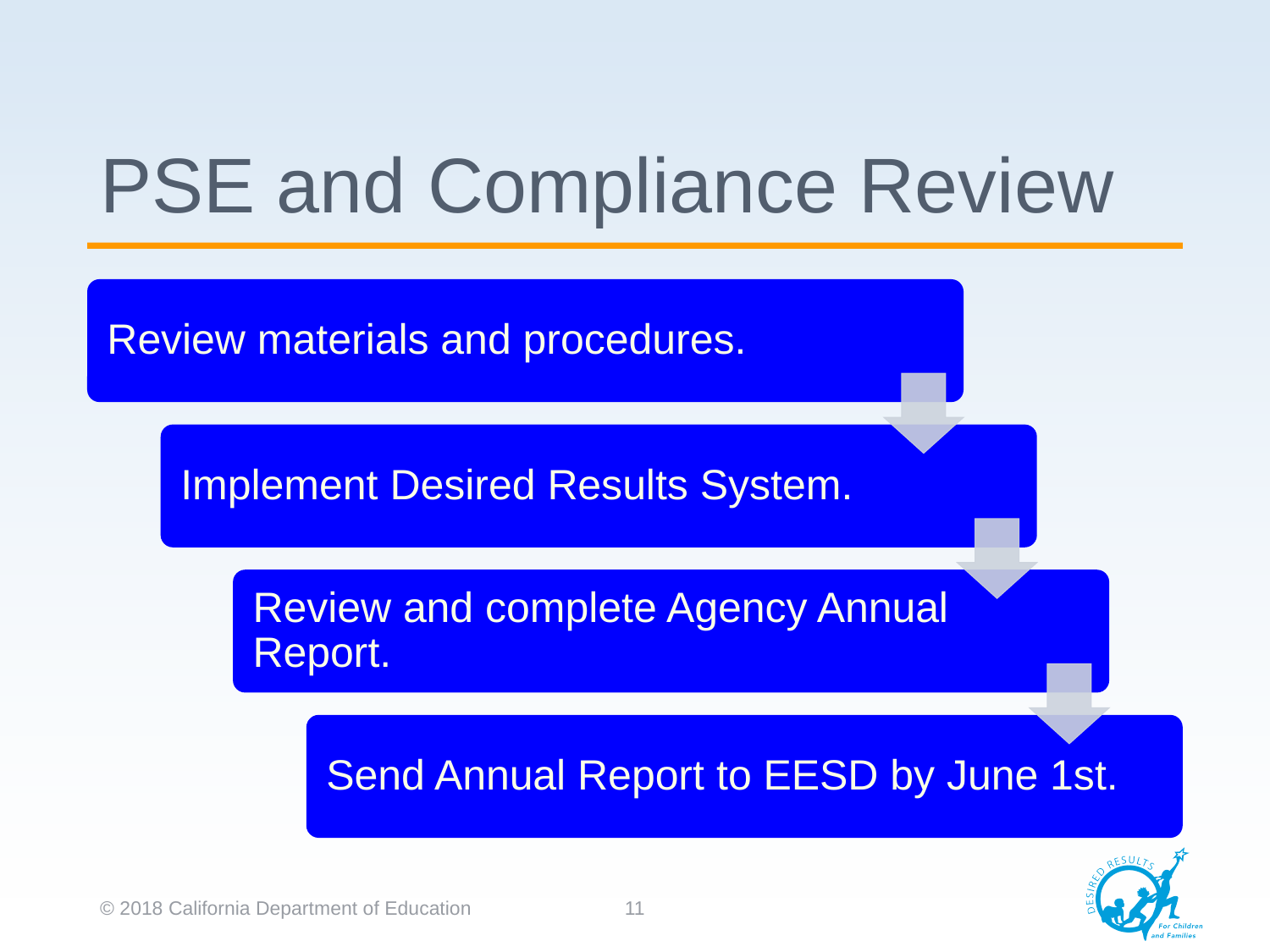

# PSE and Compliance Review
Review materials and procedures.
Implement Desired Results System.
Review and complete Agency Annual Report.
Send Annual Report to EESD by June 1st.

© 2018 California Department of Education
11